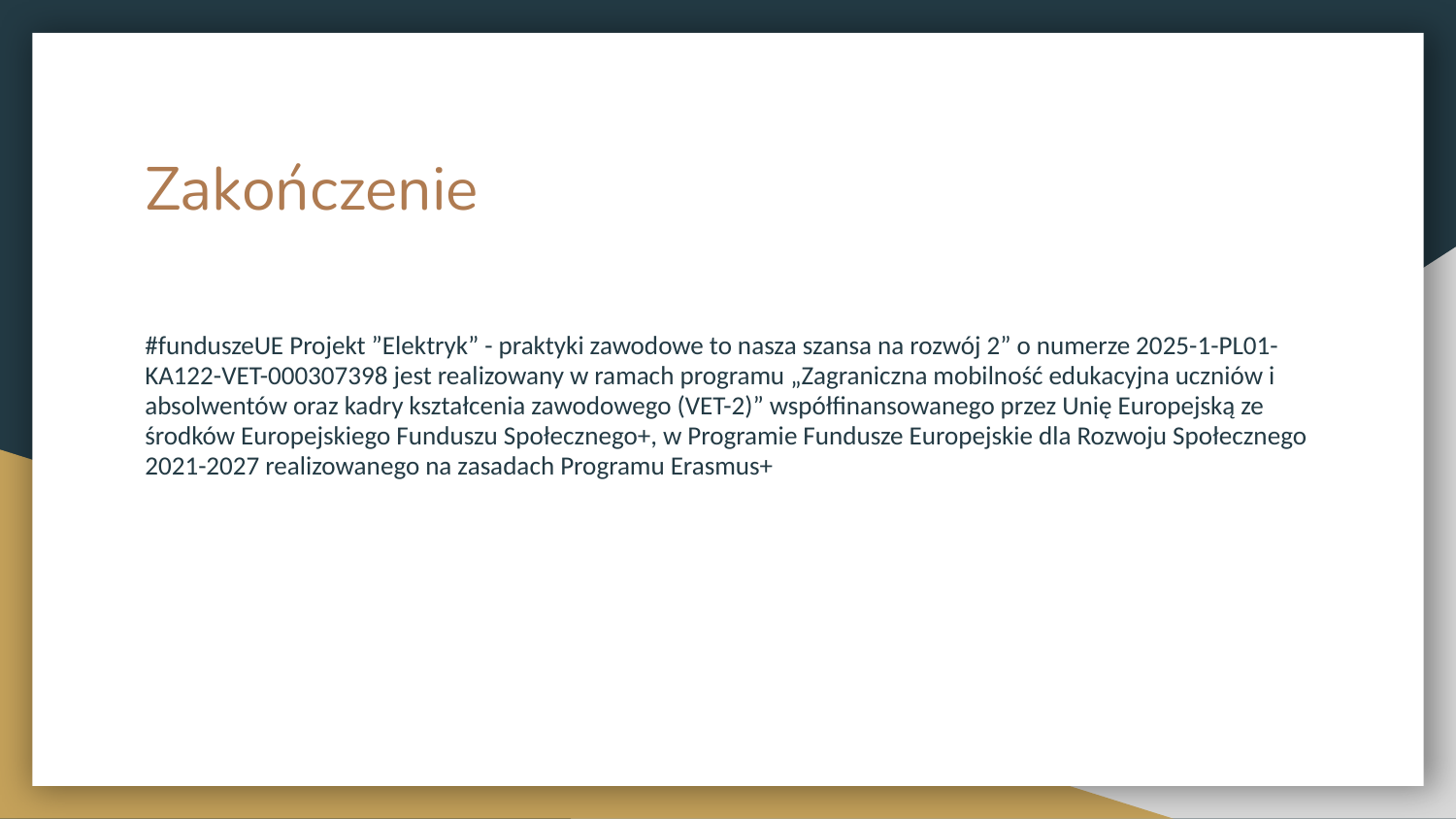

# Zakończenie
#funduszeUE Projekt ”Elektryk” - praktyki zawodowe to nasza szansa na rozwój 2” o numerze 2025-1-PL01-KA122-VET-000307398 jest realizowany w ramach programu „Zagraniczna mobilność edukacyjna uczniów i absolwentów oraz kadry kształcenia zawodowego (VET-2)” współfinansowanego przez Unię Europejską ze środków Europejskiego Funduszu Społecznego+, w Programie Fundusze Europejskie dla Rozwoju Społecznego 2021-2027 realizowanego na zasadach Programu Erasmus+